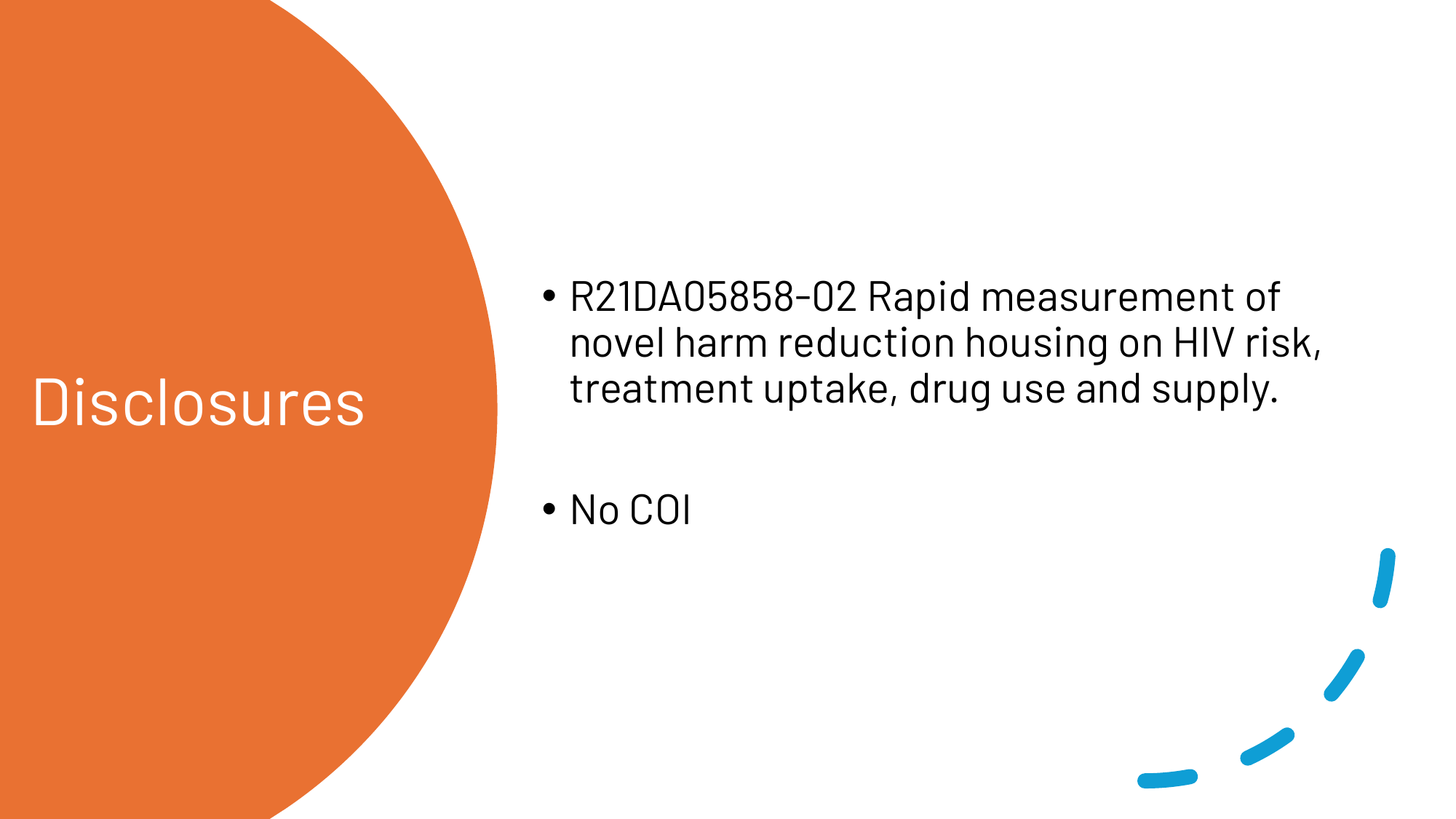

R21DA05858-02 Rapid measurement of novel harm reduction housing on HIV risk, treatment uptake, drug use and supply.

No COI
# Disclosures